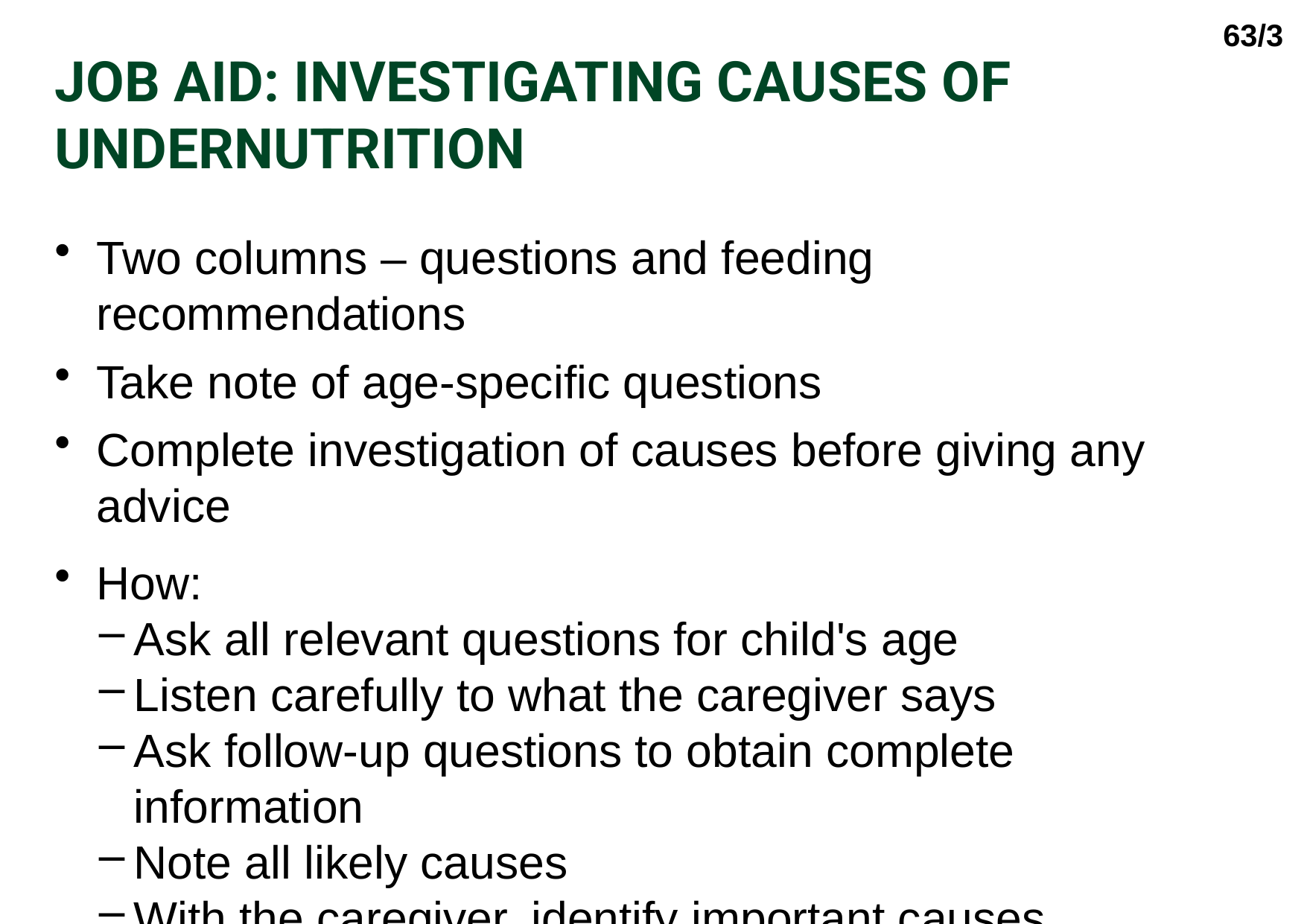

63/3
Job aid: Investigating causes of undernutrition
Two columns – questions and feeding recommendations
Take note of age-specific questions
Complete investigation of causes before giving any advice
How:
Ask all relevant questions for child's age
Listen carefully to what the caregiver says
Ask follow-up questions to obtain complete information
Note all likely causes
With the caregiver, identify important causes